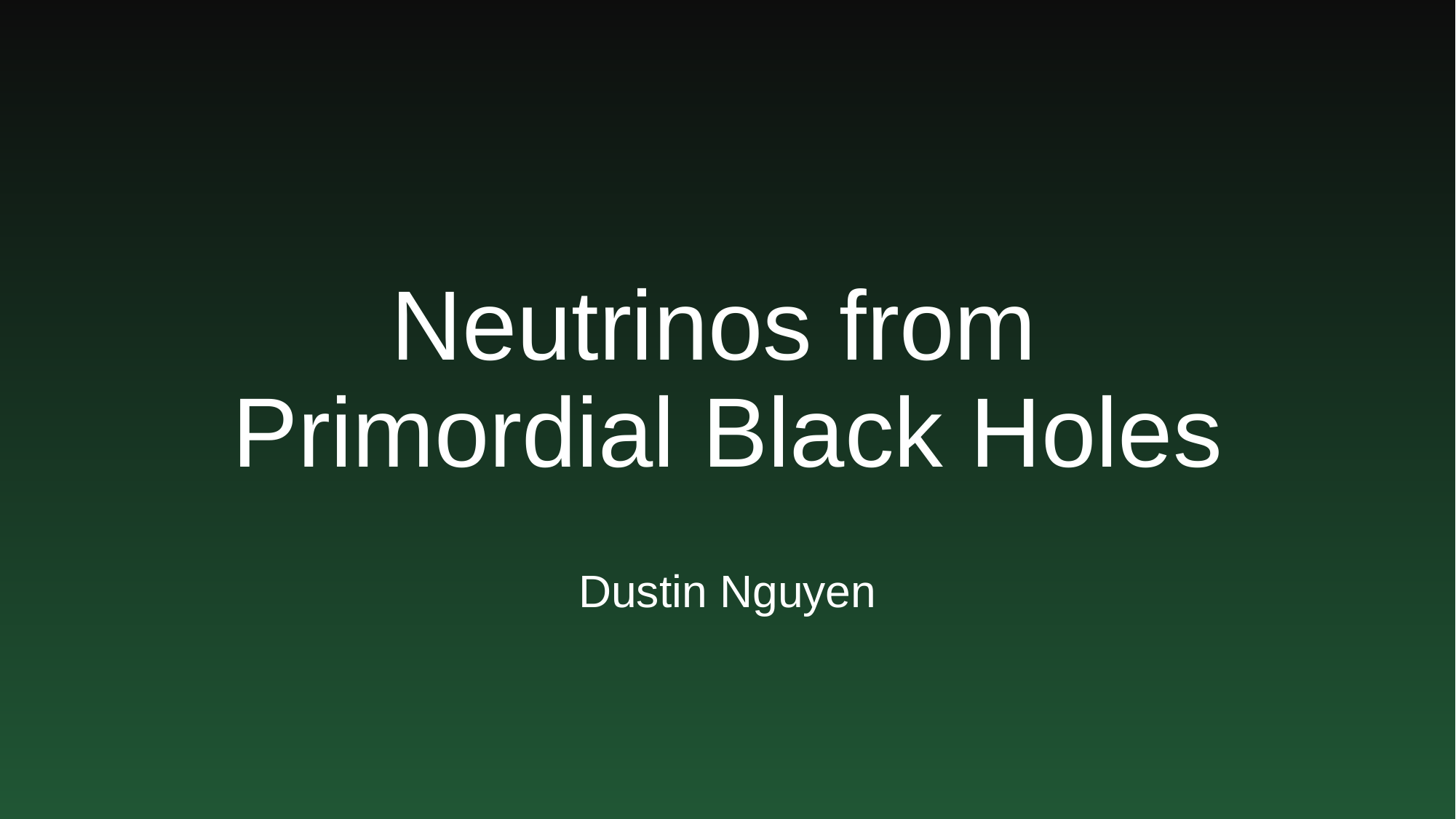

# Neutrinos from Primordial Black Holes
Dustin Nguyen